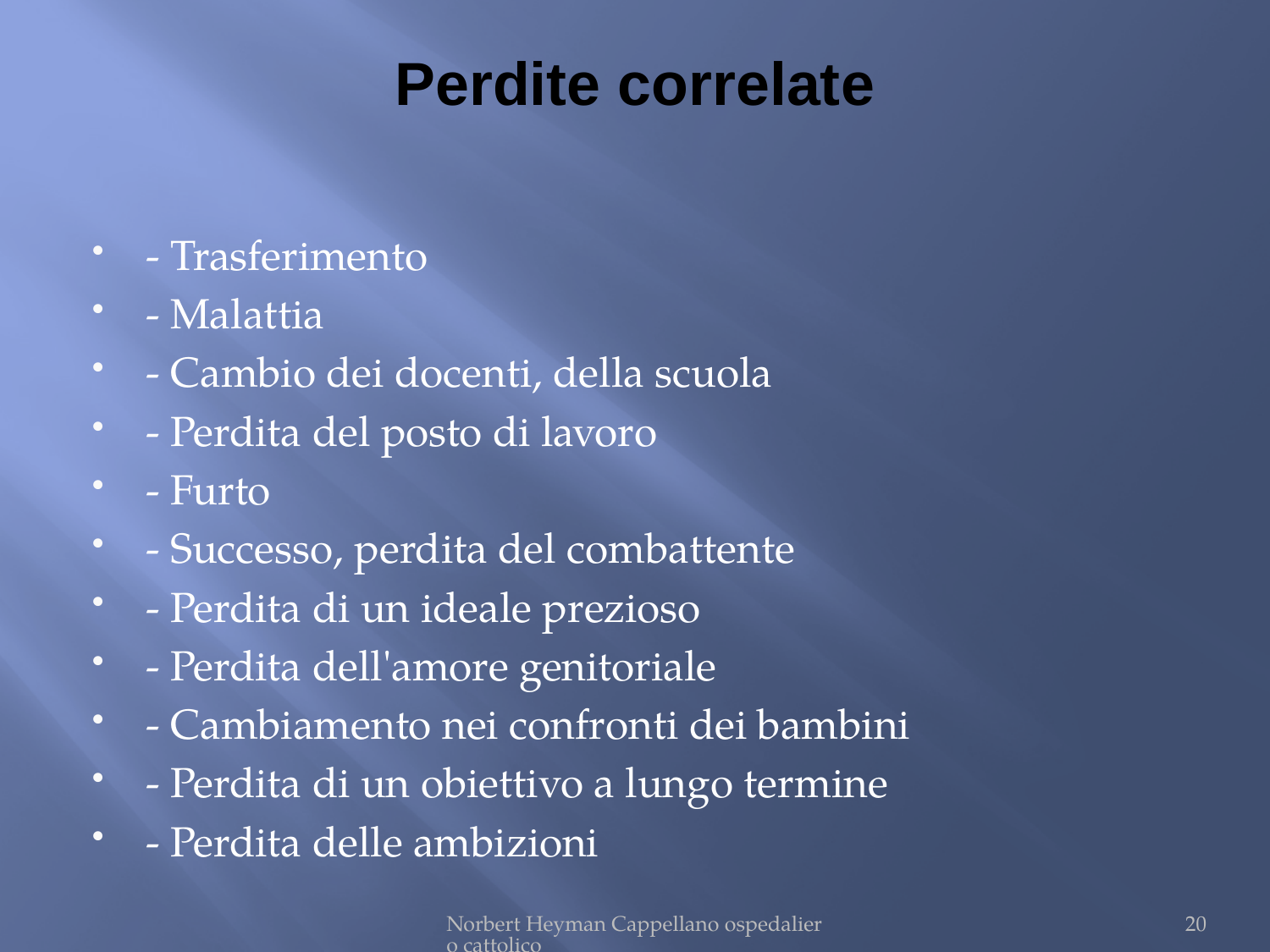

# Perdite correlate
- Trasferimento
- Malattia
- Cambio dei docenti, della scuola
- Perdita del posto di lavoro
- Furto
- Successo, perdita del combattente
- Perdita di un ideale prezioso
- Perdita dell'amore genitoriale
- Cambiamento nei confronti dei bambini
- Perdita di un obiettivo a lungo termine
- Perdita delle ambizioni

Norbert Heyman Cappellano ospedaliero cattolico
20